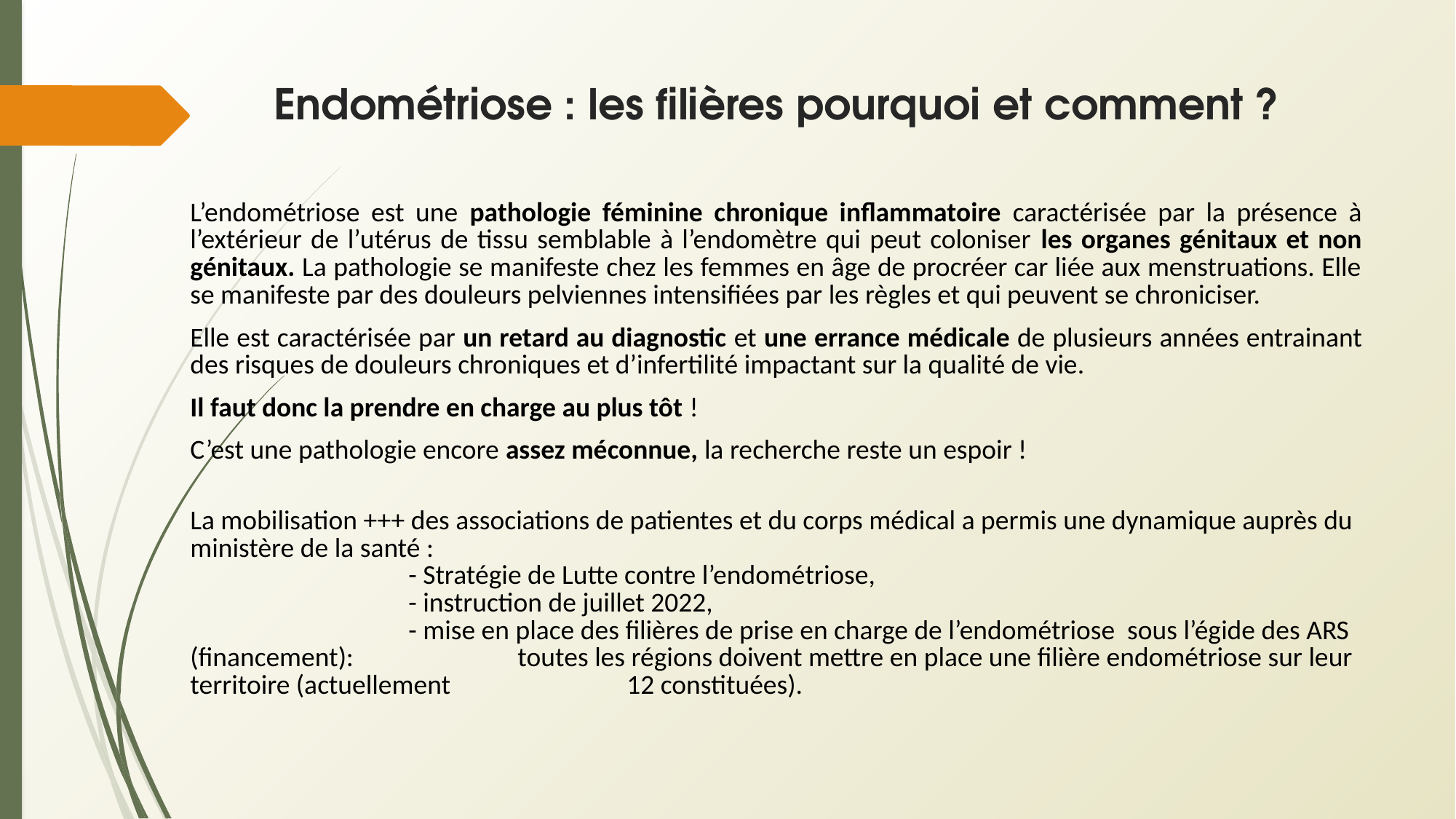

# Endométriose : les filières pourquoi et comment ?
L’endométriose est une pathologie féminine chronique inflammatoire caractérisée par la présence à l’extérieur de l’utérus de tissu semblable à l’endomètre qui peut coloniser les organes génitaux et non génitaux. La pathologie se manifeste chez les femmes en âge de procréer car liée aux menstruations. Elle se manifeste par des douleurs pelviennes intensifiées par les règles et qui peuvent se chroniciser.
Elle est caractérisée par un retard au diagnostic et une errance médicale de plusieurs années entrainant des risques de douleurs chroniques et d’infertilité impactant sur la qualité de vie.
Il faut donc la prendre en charge au plus tôt !
C’est une pathologie encore assez méconnue, la recherche reste un espoir !
La mobilisation +++ des associations de patientes et du corps médical a permis une dynamique auprès du ministère de la santé :
		- Stratégie de Lutte contre l’endométriose,
		- instruction de juillet 2022,
		- mise en place des filières de prise en charge de l’endométriose  sous l’égide des ARS (financement): 		toutes les régions doivent mettre en place une filière endométriose sur leur territoire (actuellement 		12 constituées).